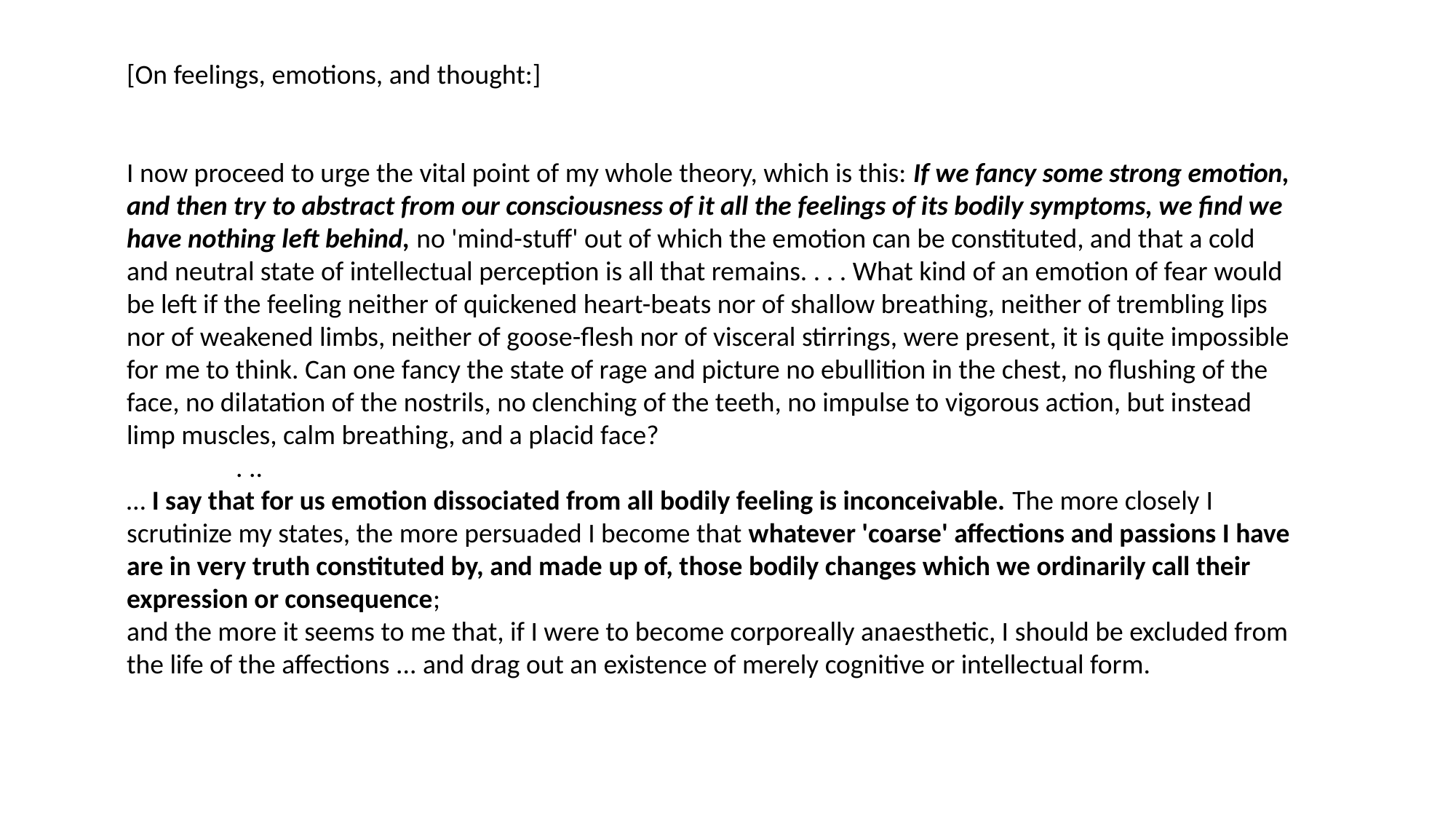

[On feelings, emotions, and thought:]

I now proceed to urge the vital point of my whole theory, which is this: If we fancy some strong emotion, and then try to abstract from our consciousness of it all the feelings of its bodily symptoms, we find we have nothing left behind, no 'mind-stuff' out of which the emotion can be constituted, and that a cold and neutral state of intellectual perception is all that remains. . . . What kind of an emotion of fear would be left if the feeling neither of quickened heart-beats nor of shallow breathing, neither of trembling lips nor of weakened limbs, neither of goose-flesh nor of visceral stirrings, were present, it is quite impossible for me to think. Can one fancy the state of rage and picture no ebullition in the chest, no flushing of the face, no dilatation of the nostrils, no clenching of the teeth, no impulse to vigorous action, but instead limp muscles, calm breathing, and a placid face?
	. ..
… I say that for us emotion dissociated from all bodily feeling is inconceivable. The more closely I scrutinize my states, the more persuaded I become that whatever 'coarse' affections and passions I have are in very truth constituted by, and made up of, those bodily changes which we ordinarily call their expression or consequence;
and the more it seems to me that, if I were to become corporeally anaesthetic, I should be excluded from the life of the affections ... and drag out an existence of merely cognitive or intellectual form.